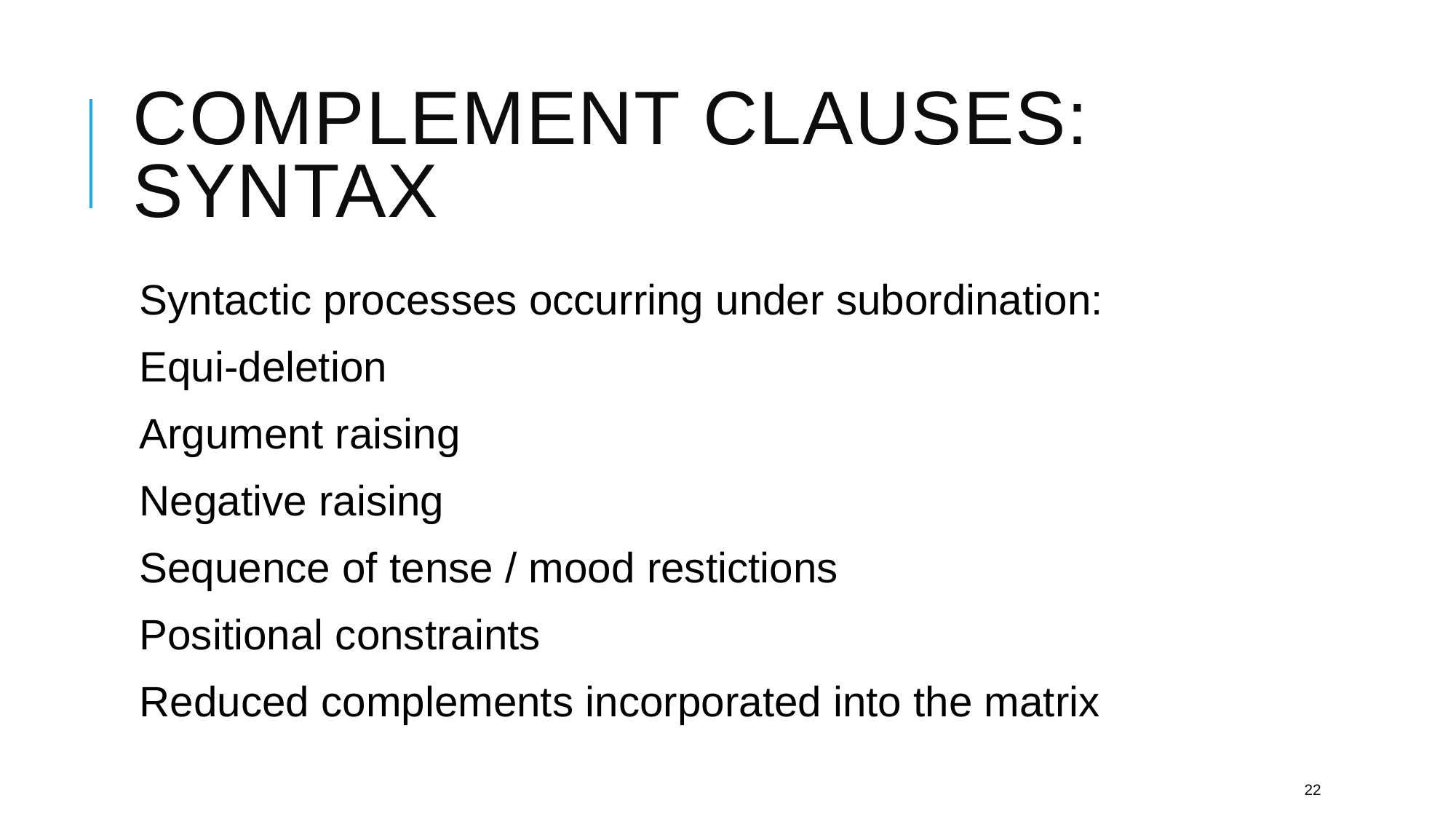

# Complement clauses: syntax
Syntactic processes occurring under subordination:
Equi-deletion
Argument raising
Negative raising
Sequence of tense / mood restictions
Positional constraints
Reduced complements incorporated into the matrix
22